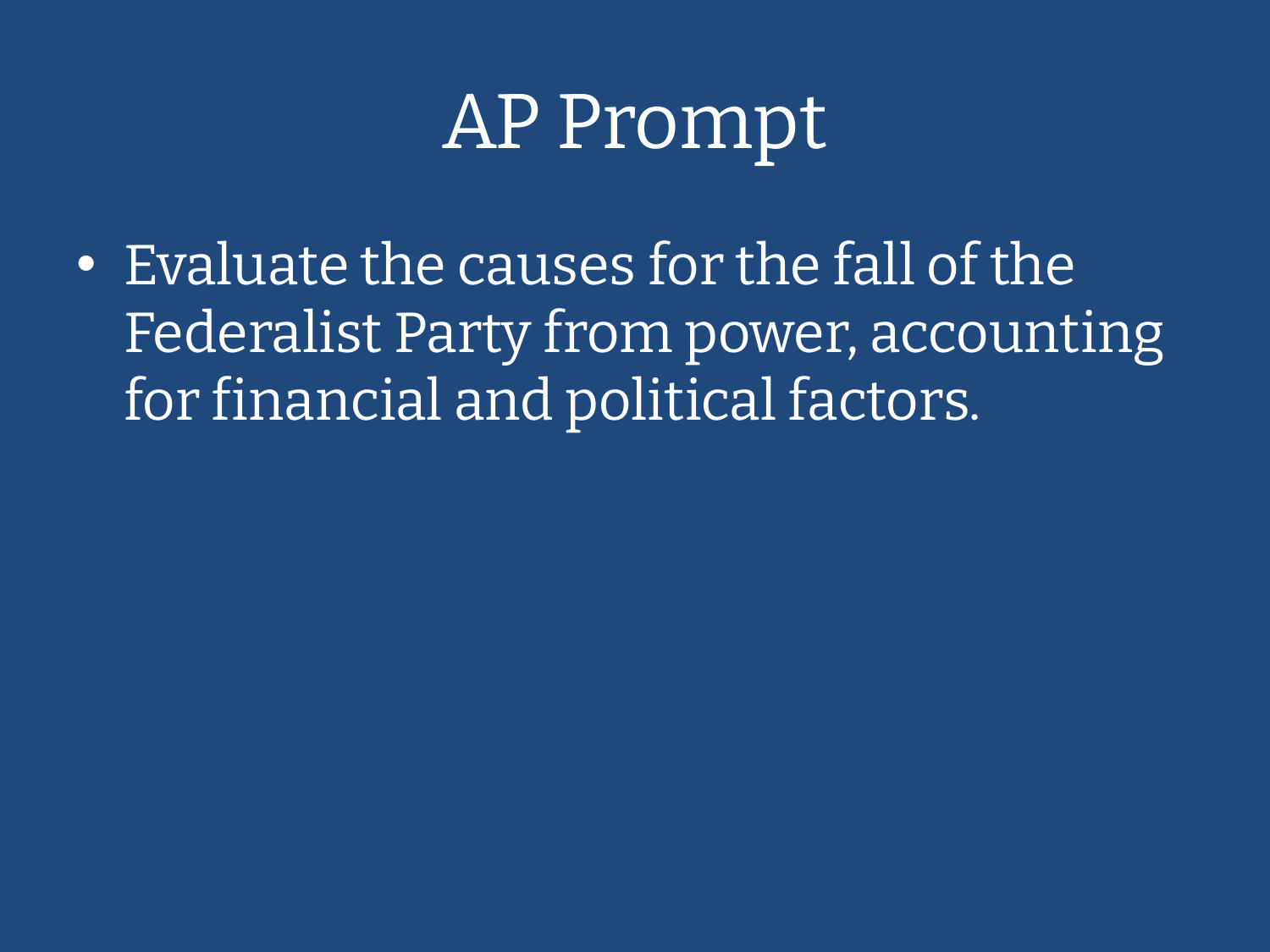

# AP Prompt
Evaluate the causes for the fall of the Federalist Party from power, accounting for financial and political factors.